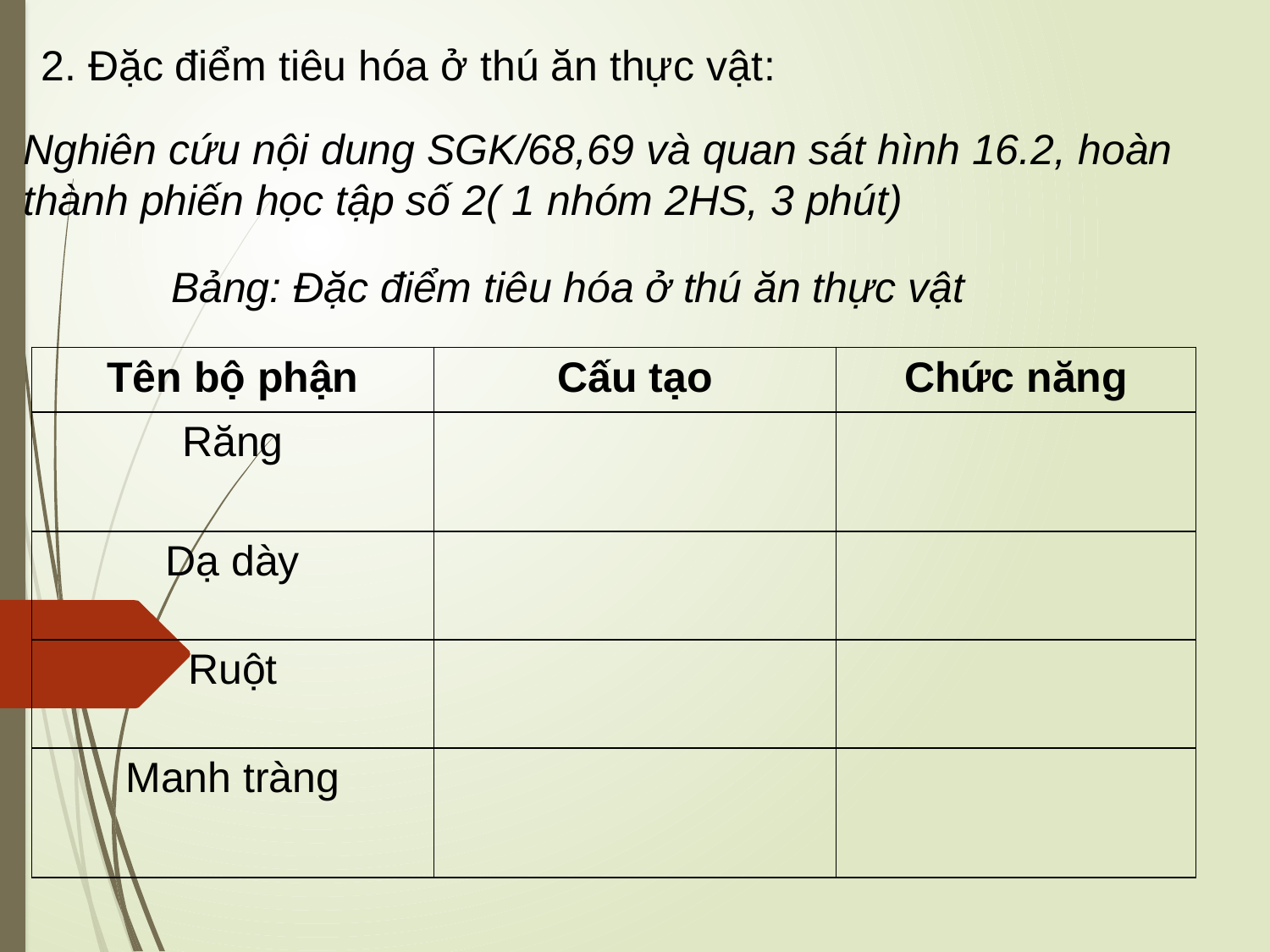

2. Đặc điểm tiêu hóa ở thú ăn thực vật:
Nghiên cứu nội dung SGK/68,69 và quan sát hình 16.2, hoàn thành phiến học tập số 2( 1 nhóm 2HS, 3 phút)
Bảng: Đặc điểm tiêu hóa ở thú ăn thực vật
| Tên bộ phận | Cấu tạo | Chức năng |
| --- | --- | --- |
| Răng |  |  |
| Dạ dày |  |  |
| Ruột |  |  |
| Manh tràng |  |  |